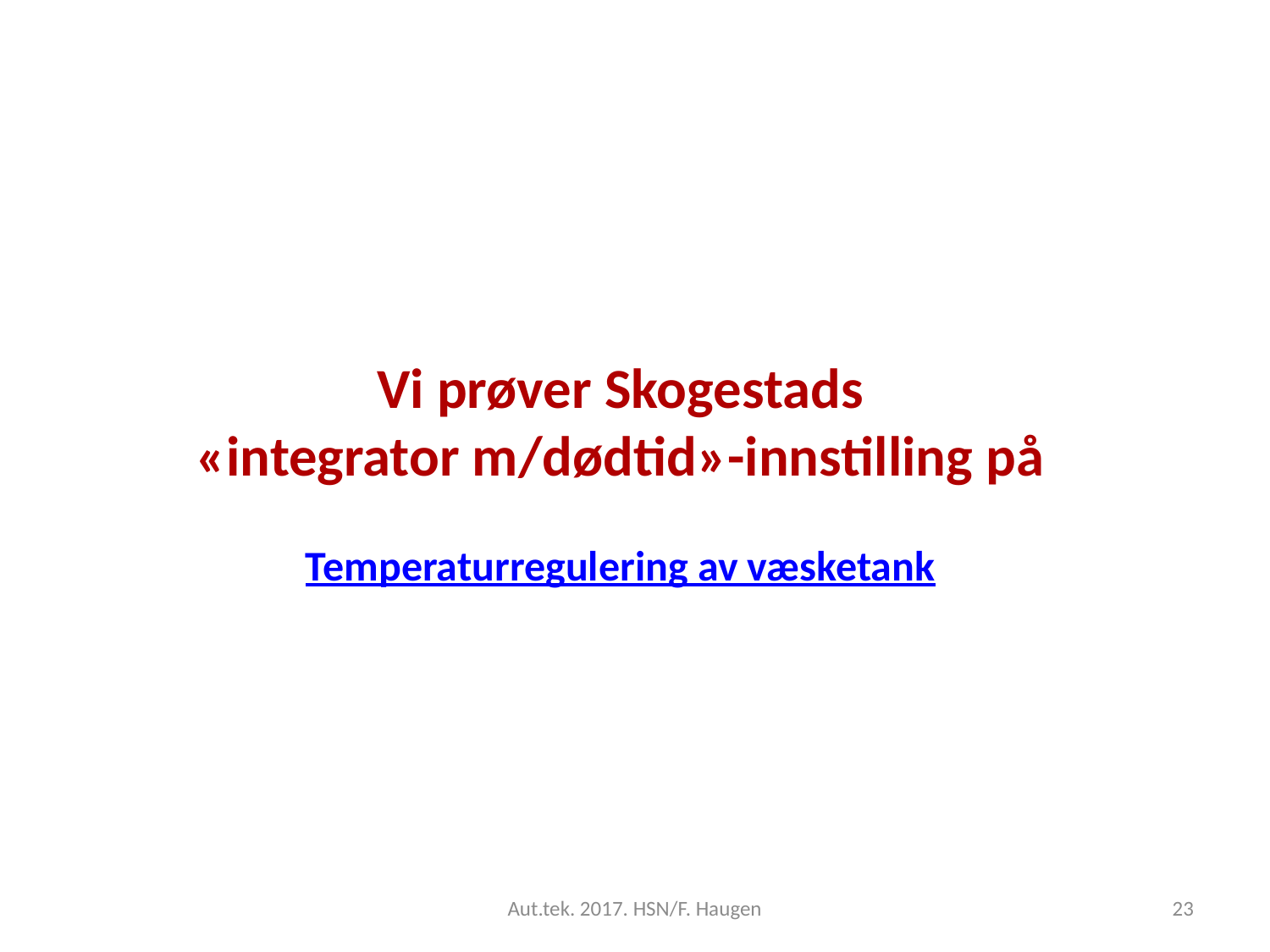

Vi prøver Skogestads
«integrator m/dødtid»-innstilling på

Temperaturregulering av væsketank

Aut.tek. 2017. HSN/F. Haugen
23